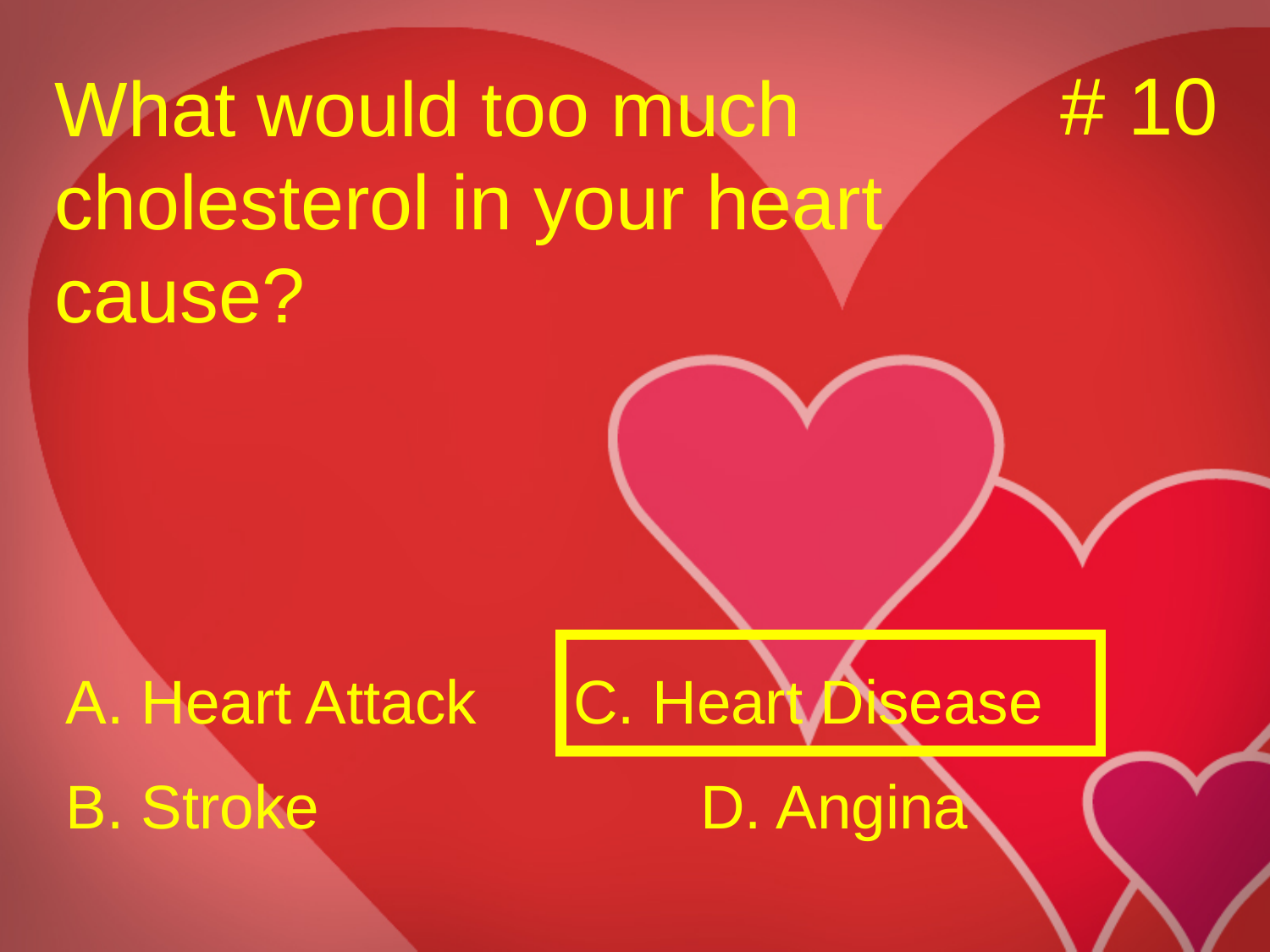

# # 10
What would too much cholesterol in your heart cause?

A. Heart Attack 	C. Heart Disease
B. Stroke		  	D. Angina